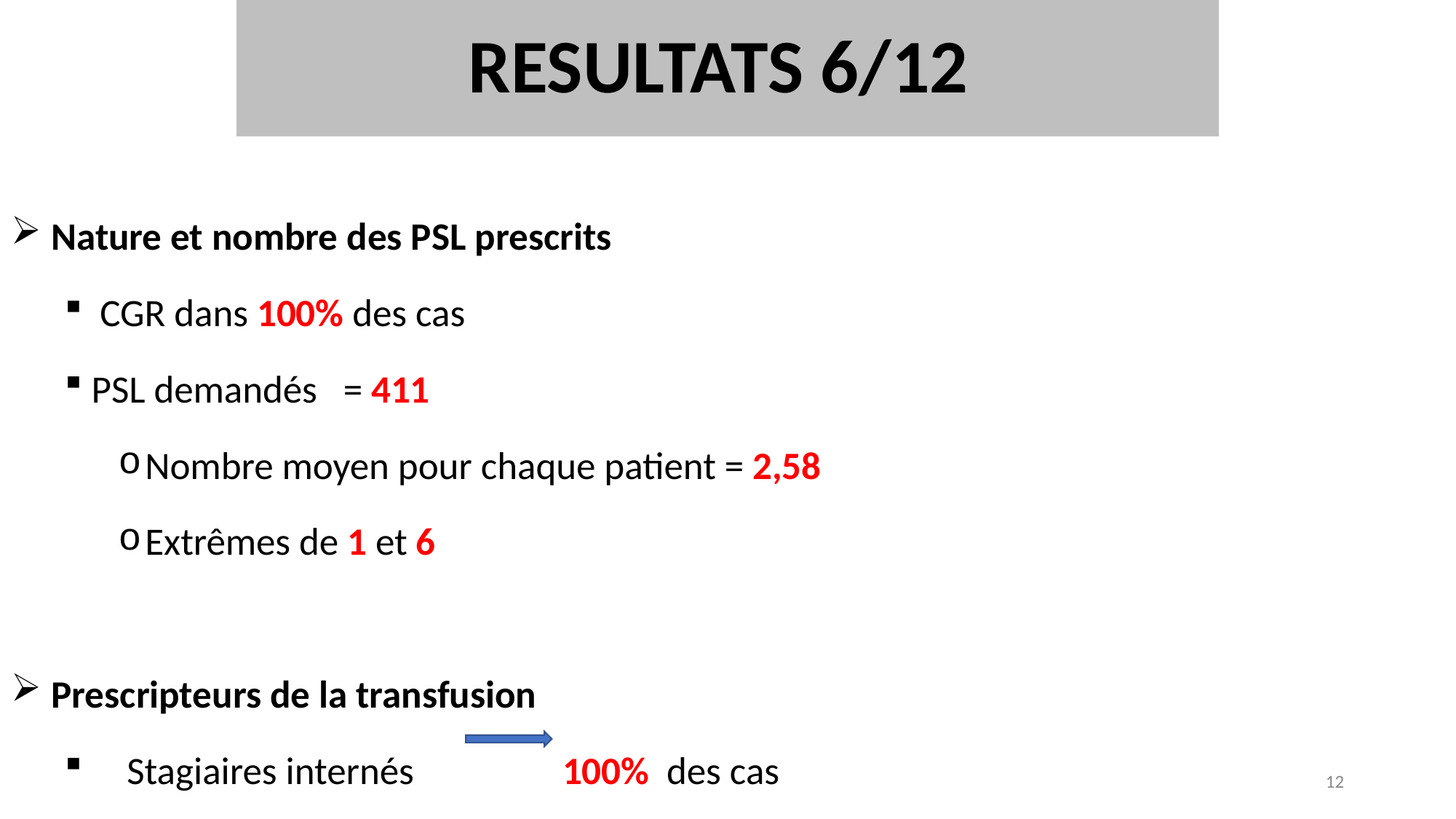

# RESULTATS 6/12

Nature et nombre des PSL prescrits
 CGR dans 100% des cas
PSL demandés   = 411
Nombre moyen pour chaque patient = 2,58
Extrêmes de 1 et 6

Prescripteurs de la transfusion
 Stagiaires internés                 100%  des cas

12